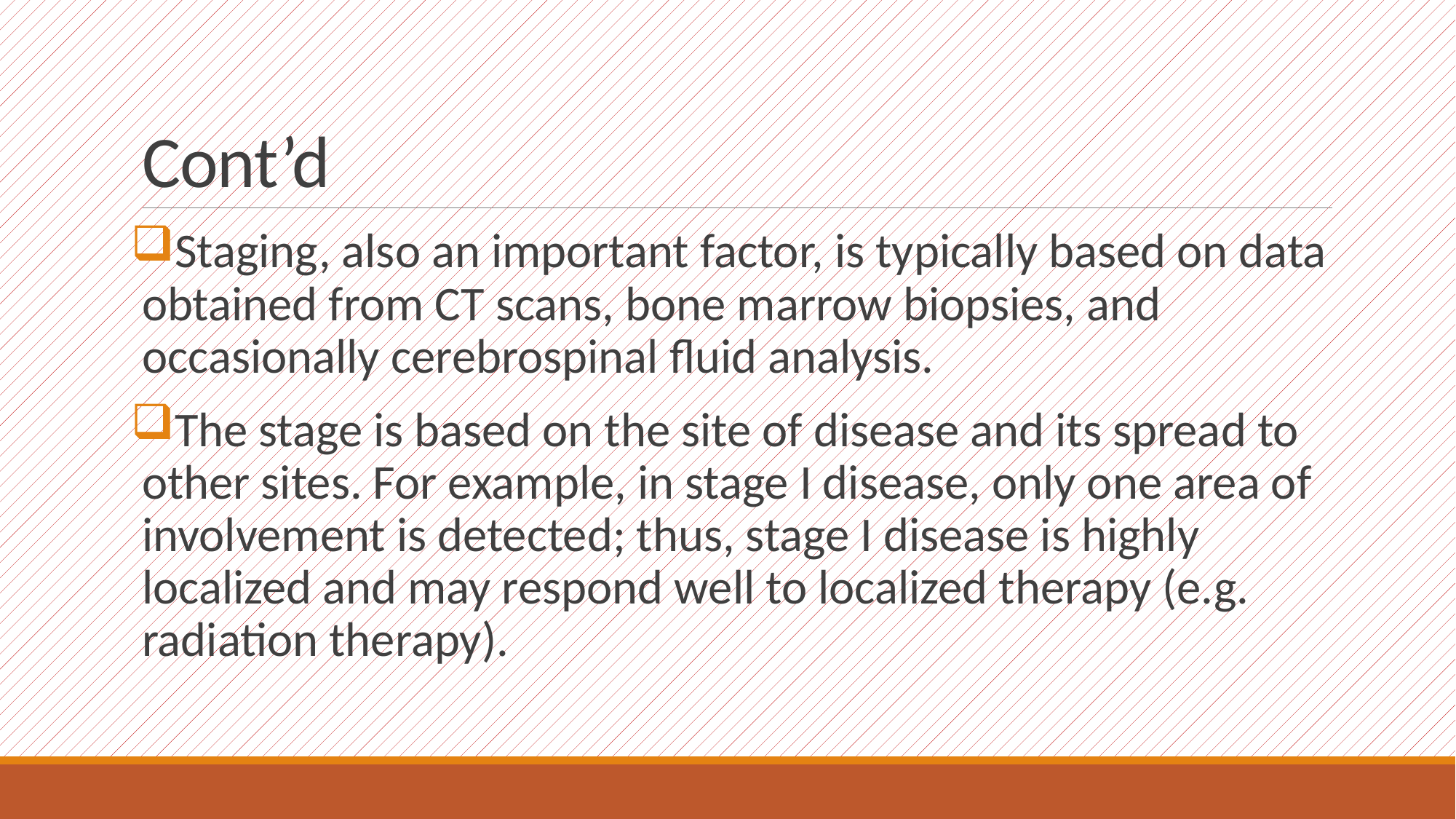

# Cont’d
Staging, also an important factor, is typically based on data obtained from CT scans, bone marrow biopsies, and occasionally cerebrospinal fluid analysis.
The stage is based on the site of disease and its spread to other sites. For example, in stage I disease, only one area of involvement is detected; thus, stage I disease is highly localized and may respond well to localized therapy (e.g. radiation therapy).